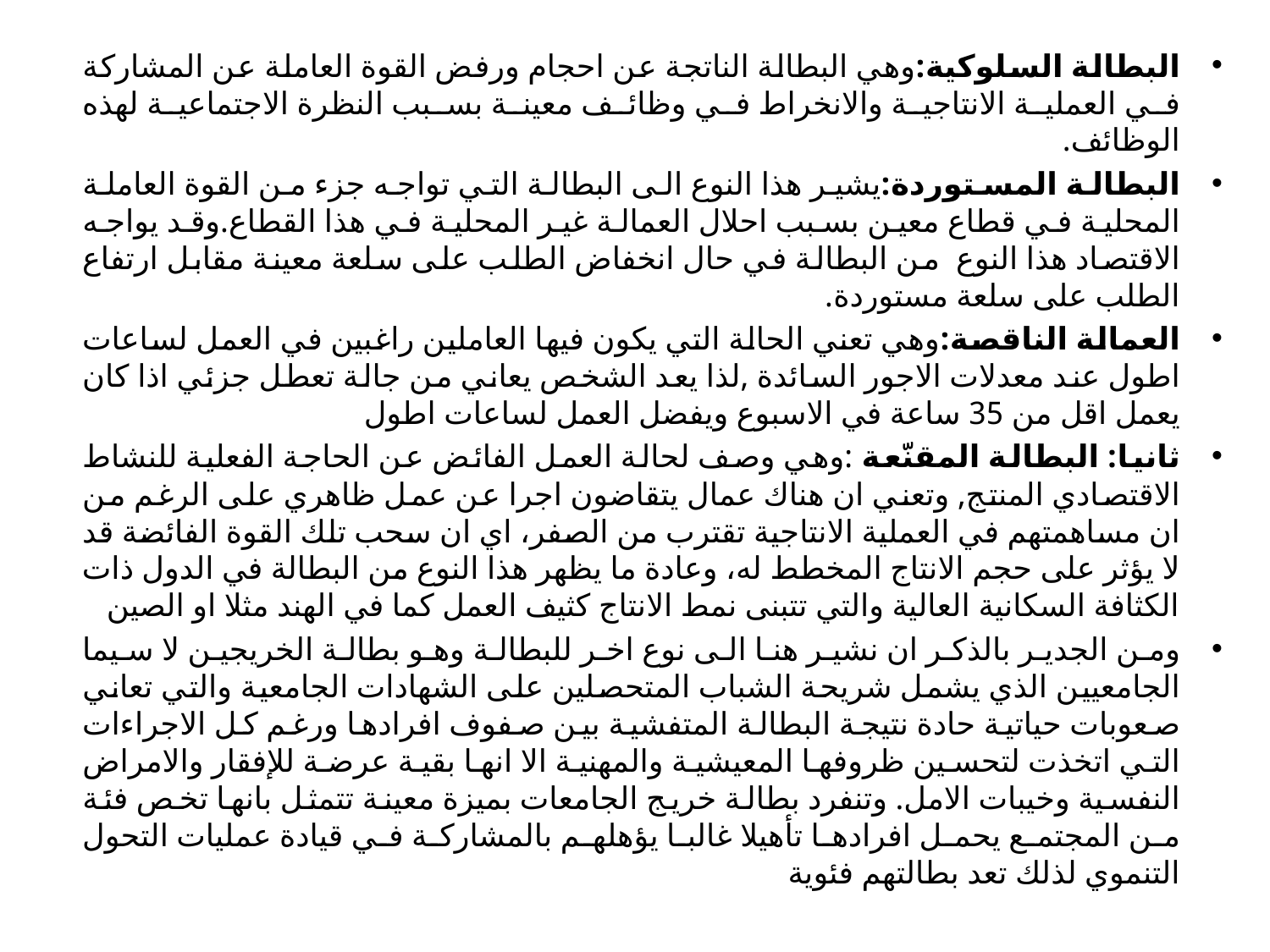

#
البطالة السلوكية:وهي البطالة الناتجة عن احجام ورفض القوة العاملة عن المشاركة في العملية الانتاجية والانخراط في وظائف معينة بسبب النظرة الاجتماعية لهذه الوظائف.
البطالة المستوردة:يشير هذا النوع الى البطالة التي تواجه جزء من القوة العاملة المحلية في قطاع معين بسبب احلال العمالة غير المحلية في هذا القطاع.وقد يواجه الاقتصاد هذا النوع  من البطالة في حال انخفاض الطلب على سلعة معينة مقابل ارتفاع الطلب على سلعة مستوردة.
العمالة الناقصة:وهي تعني الحالة التي يكون فيها العاملين راغبين في العمل لساعات اطول عند معدلات الاجور السائدة ,لذا يعد الشخص يعاني من جالة تعطل جزئي اذا كان يعمل اقل من 35 ساعة في الاسبوع ويفضل العمل لساعات اطول
ثانيا: البطالة المقنّعة :وهي وصف لحالة العمل الفائض عن الحاجة الفعلية للنشاط الاقتصادي المنتج, وتعني ان هناك عمال يتقاضون اجرا عن عمل ظاهري على الرغم من ان مساهمتهم في العملية الانتاجية تقترب من الصفر، اي ان سحب تلك القوة الفائضة قد لا يؤثر على حجم الانتاج المخطط له، وعادة ما يظهر هذا النوع من البطالة في الدول ذات الكثافة السكانية العالية والتي تتبنى نمط الانتاج كثيف العمل كما في الهند مثلا او الصين
ومن الجدير بالذكر ان نشير هنا الى نوع اخر للبطالة وهو بطالة الخريجين لا سيما الجامعيين الذي يشمل شريحة الشباب المتحصلين على الشهادات الجامعية والتي تعاني صعوبات حياتية حادة نتيجة البطالة المتفشية بين صفوف افرادها ورغم كل الاجراءات التي اتخذت لتحسين ظروفها المعيشية والمهنية الا انها بقية عرضة للإفقار والامراض النفسية وخيبات الامل. وتنفرد بطالة خريج الجامعات بميزة معينة تتمثل بانها تخص فئة من المجتمع يحمل افرادها تأهيلا غالبا يؤهلهم بالمشاركة في قيادة عمليات التحول التنموي لذلك تعد بطالتهم فئوية